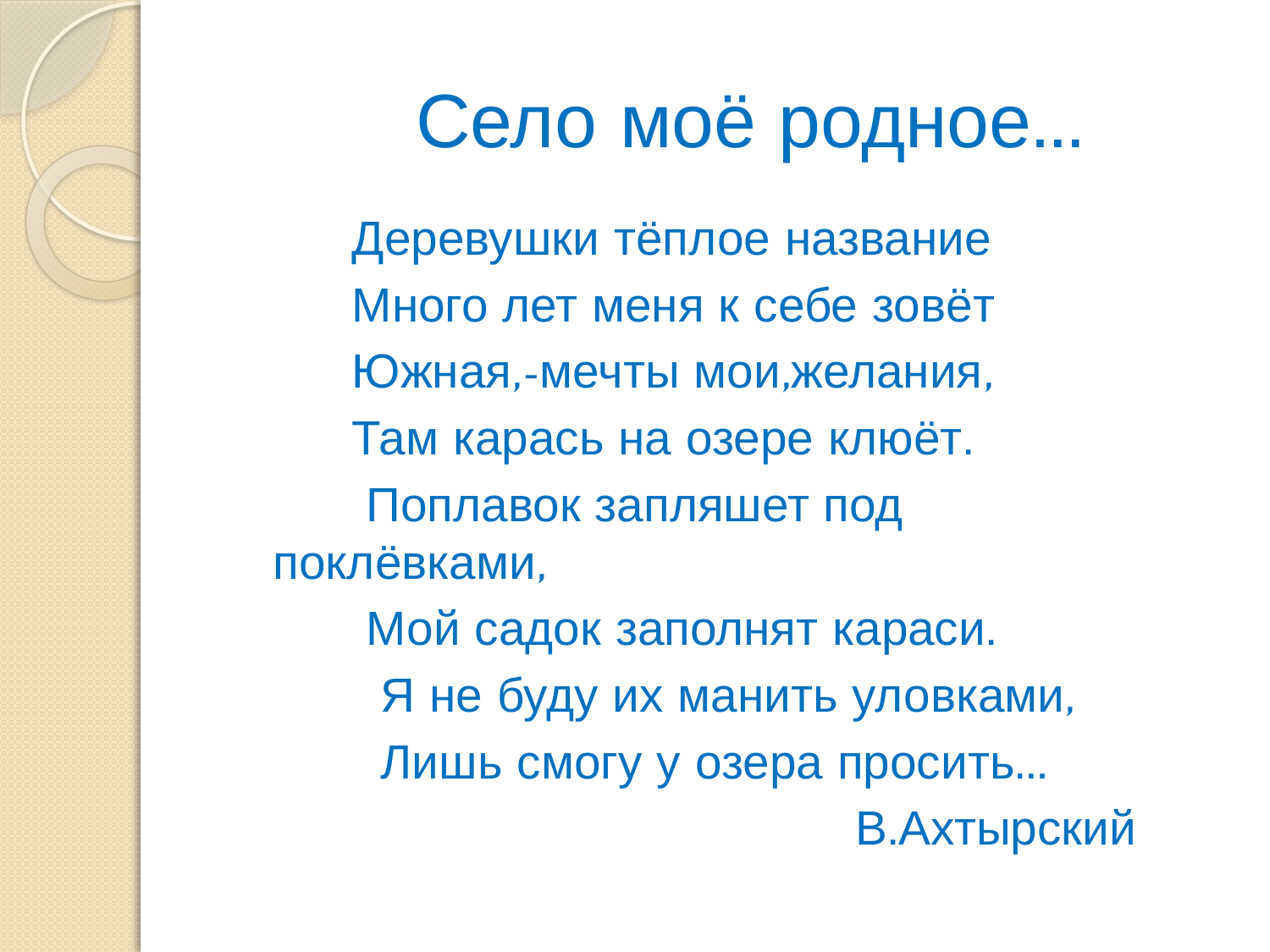

# Село моё родное…
         Деревушки тёплое название
         Много лет меня к себе зовёт
         Южная,-мечты мои,желания,
         Там карась на озере клюёт.
          Поплавок запляшет под                        поклёвками,
          Мой садок заполнят караси.
           Я не буду их манить уловками,
           Лишь смогу у озера просить…
                                            В.Ахтырский